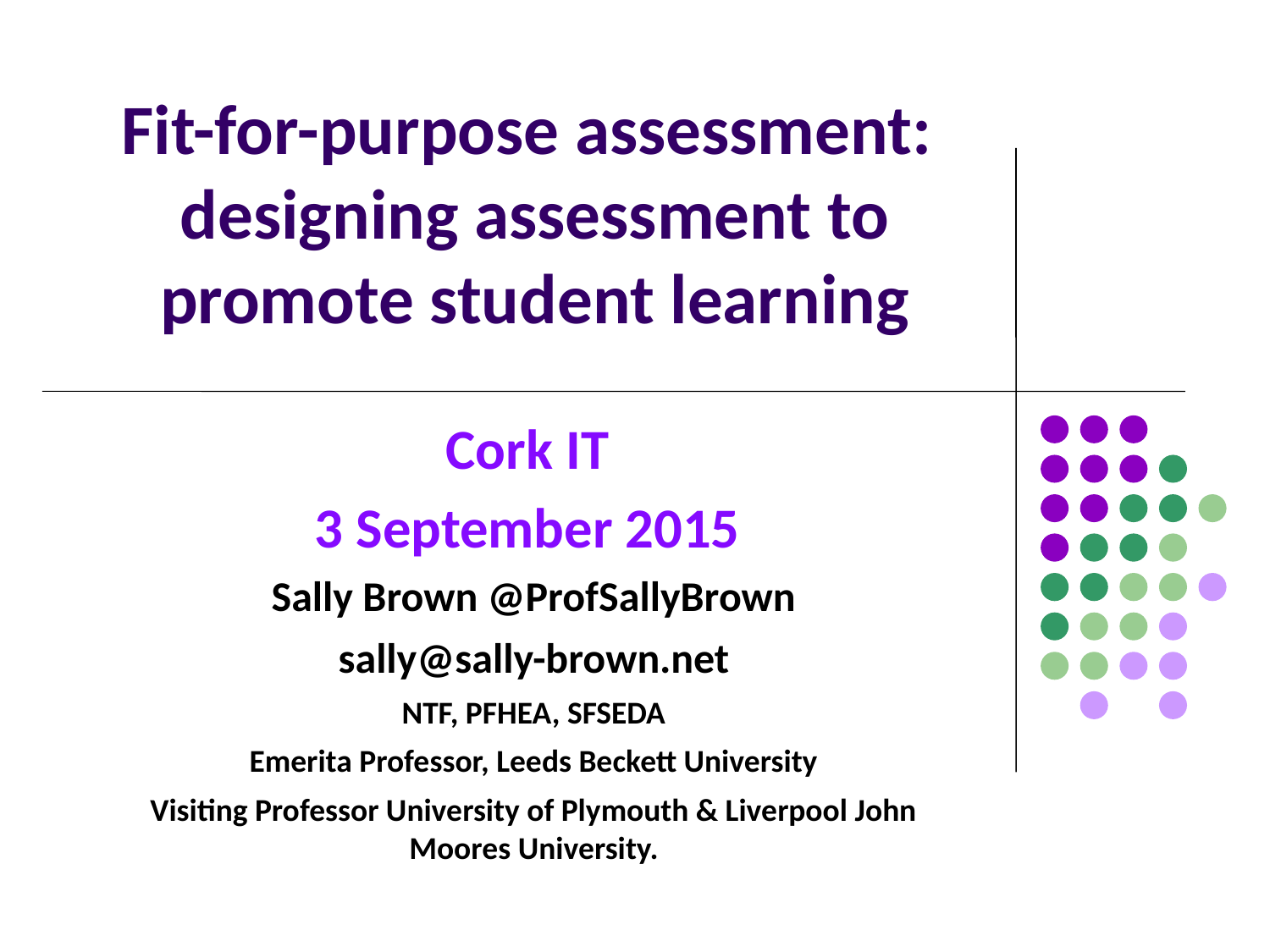

# Fit-for-purpose assessment: designing assessment to promote student learning
Cork IT
3 September 2015
Sally Brown @ProfSallyBrown
sally@sally-brown.net
NTF, PFHEA, SFSEDA
Emerita Professor, Leeds Beckett University
Visiting Professor University of Plymouth & Liverpool John Moores University.